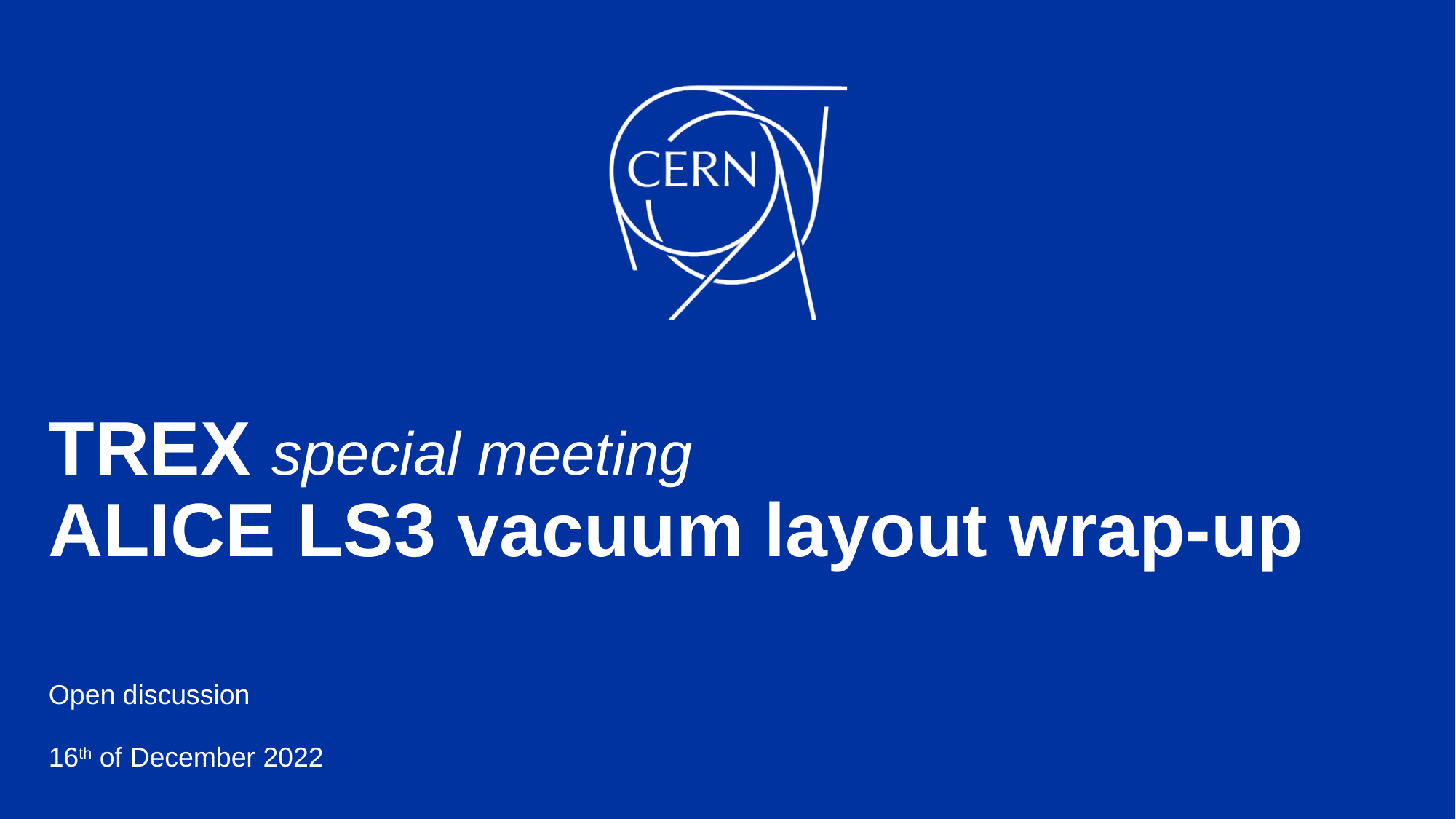

# TREX special meeting ALICE LS3 vacuum layout wrap-up
Open discussion
16th of December 2022